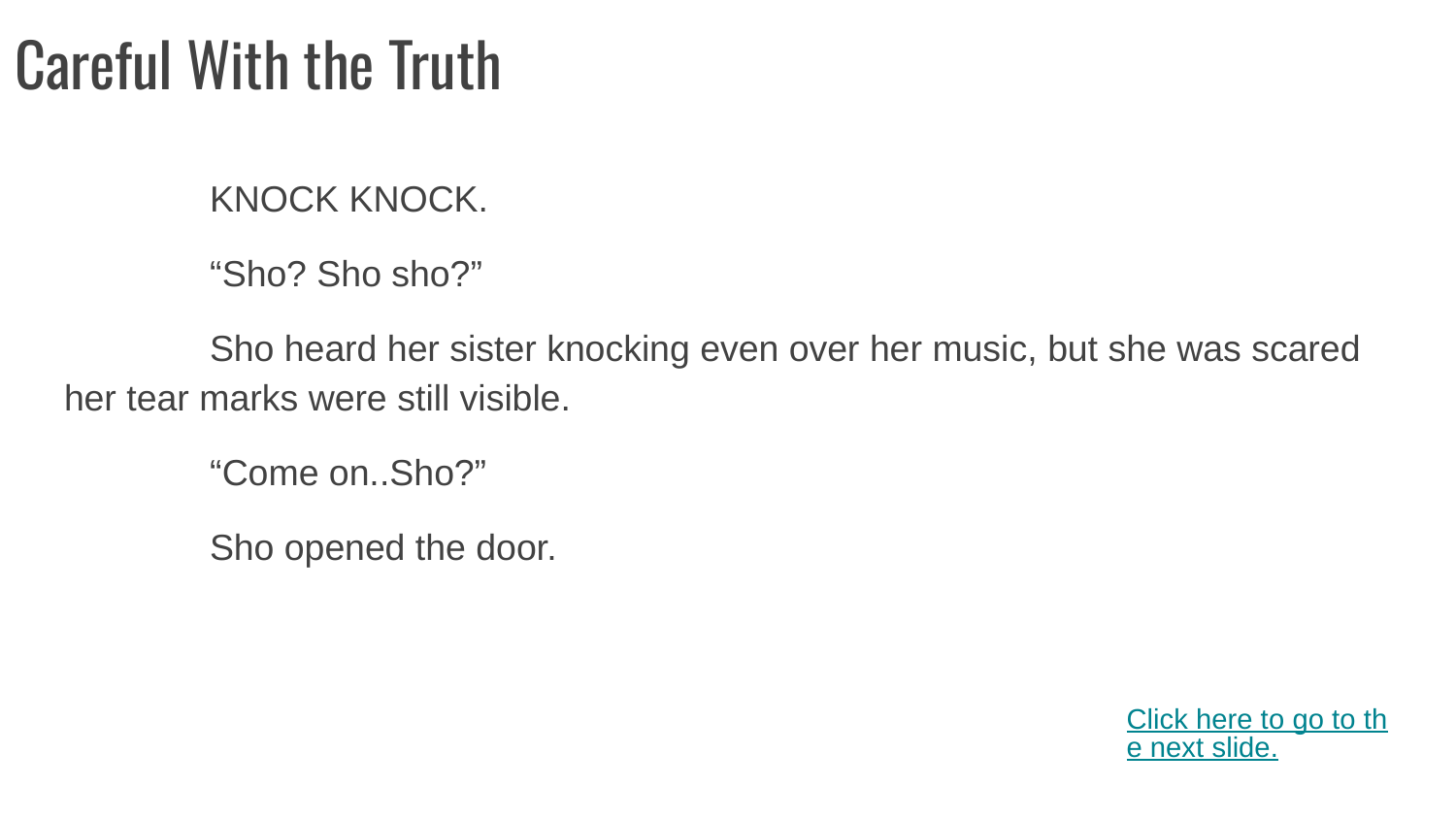

Careful With the Truth
	KNOCK KNOCK.
	“Sho? Sho sho?”
	Sho heard her sister knocking even over her music, but she was scared her tear marks were still visible.
	“Come on..Sho?”
	Sho opened the door.
Click here to go to the next slide.